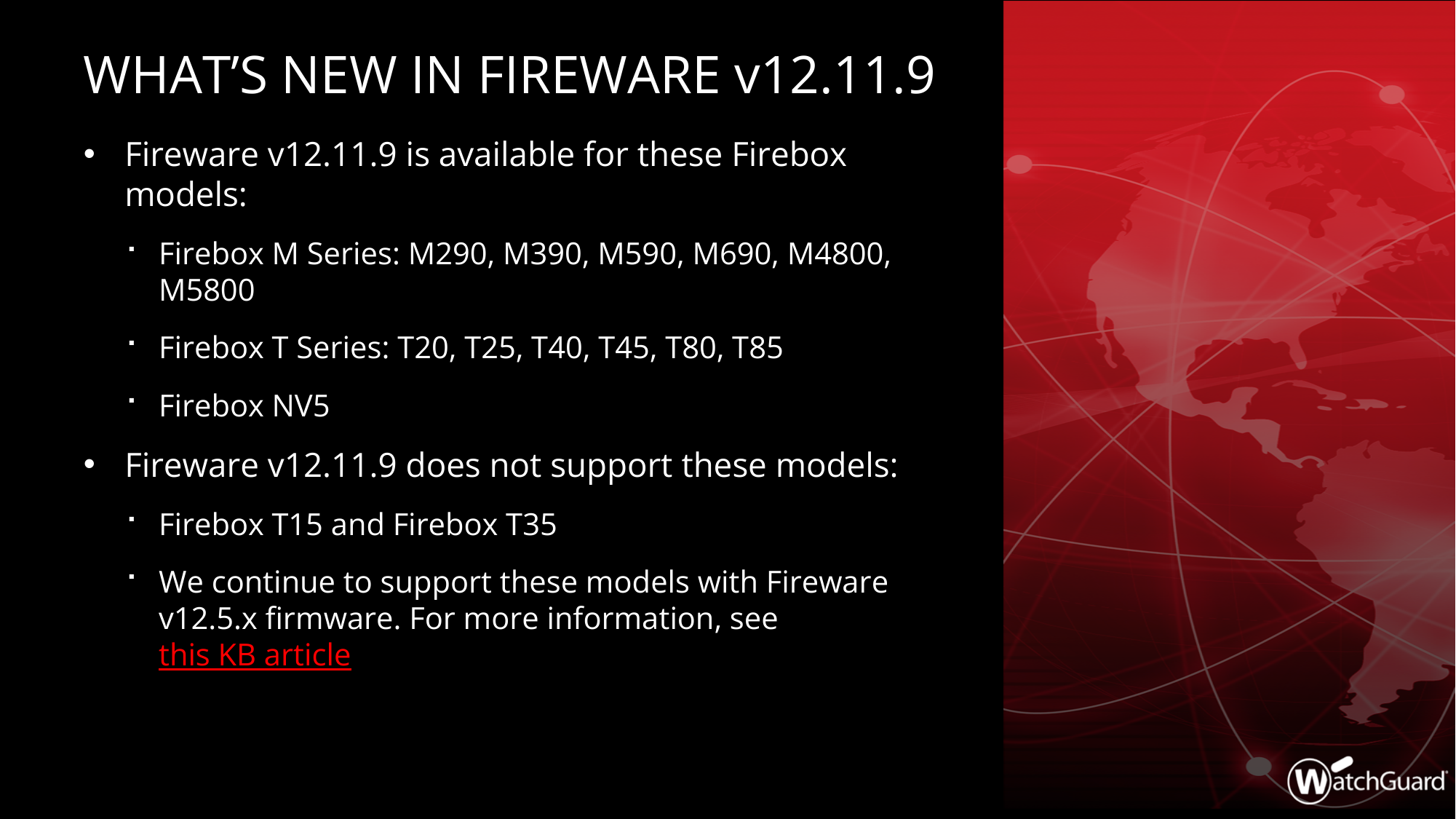

# What’s new in Fireware v12.11.9
Fireware v12.11.9 is available for these Firebox models:
Firebox M Series: M290, M390, M590, M690, M4800, M5800
Firebox T Series: T20, T25, T40, T45, T80, T85
Firebox NV5
Fireware v12.11.9 does not support these models:
Firebox T15 and Firebox T35
We continue to support these models with Fireware v12.5.x firmware. For more information, see this KB article